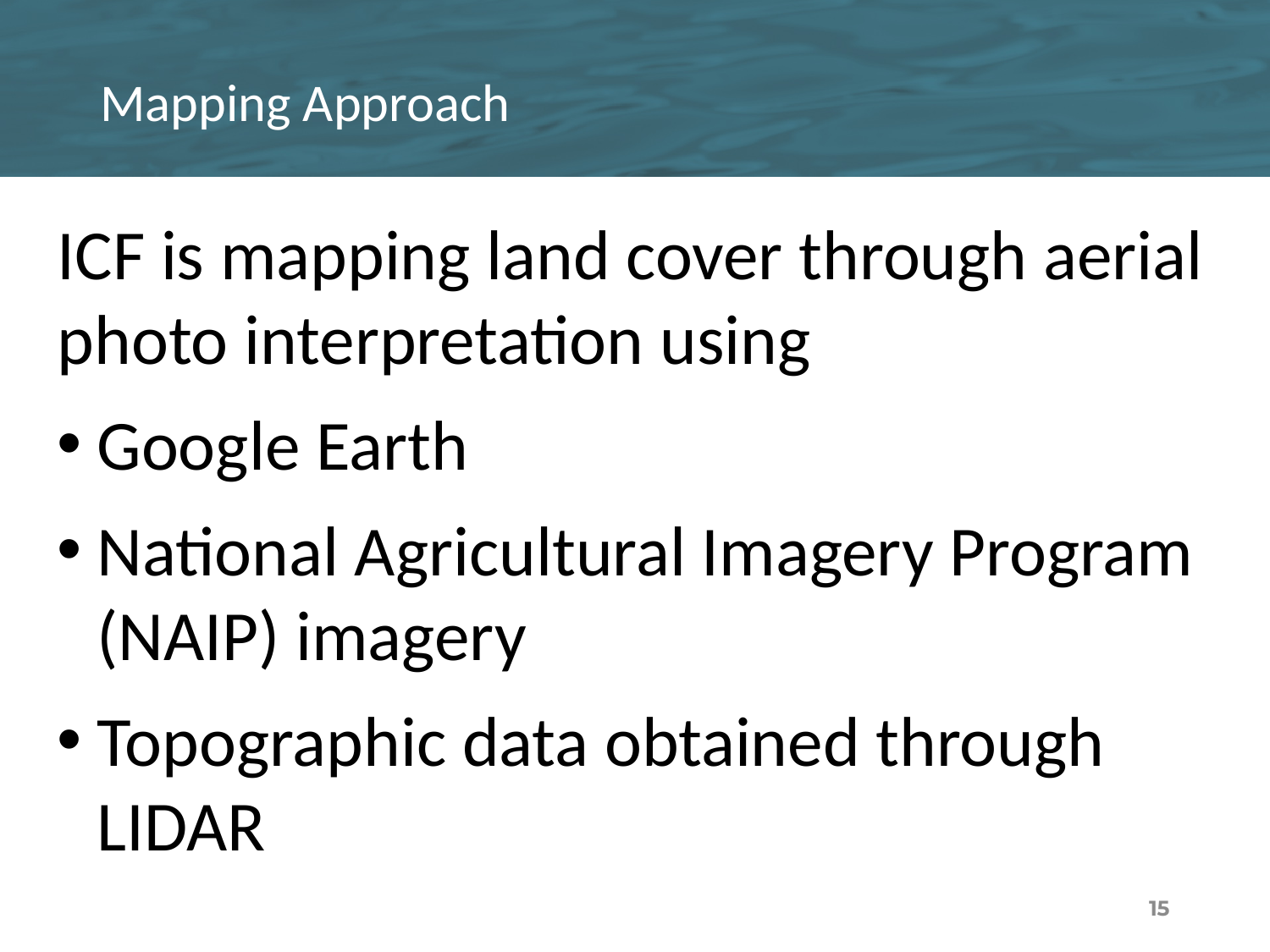

# Mapping Approach
ICF is mapping land cover through aerial photo interpretation using
Google Earth
National Agricultural Imagery Program (NAIP) imagery
Topographic data obtained through LIDAR
15